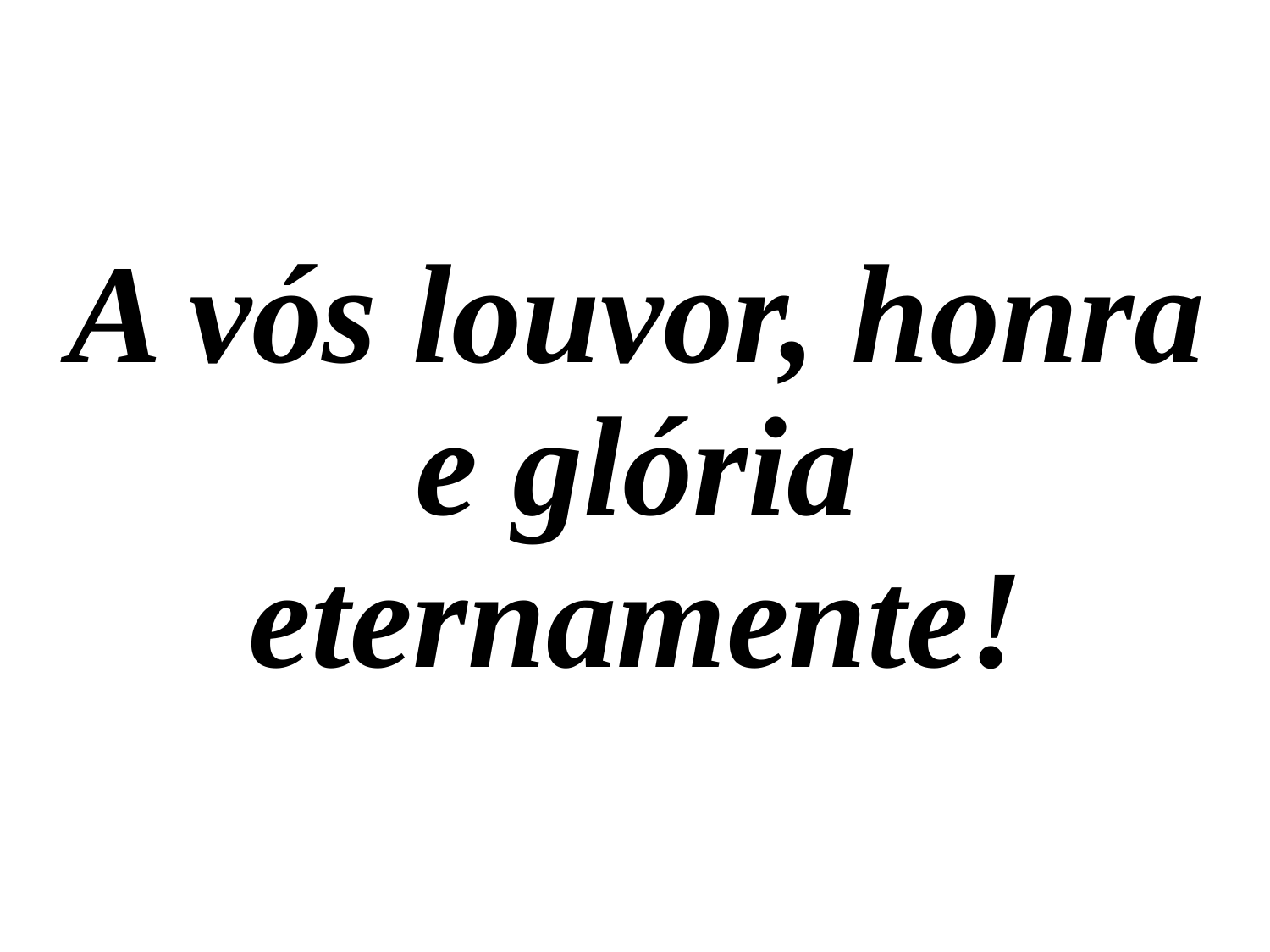

A vós louvor, honra e glória eternamente!